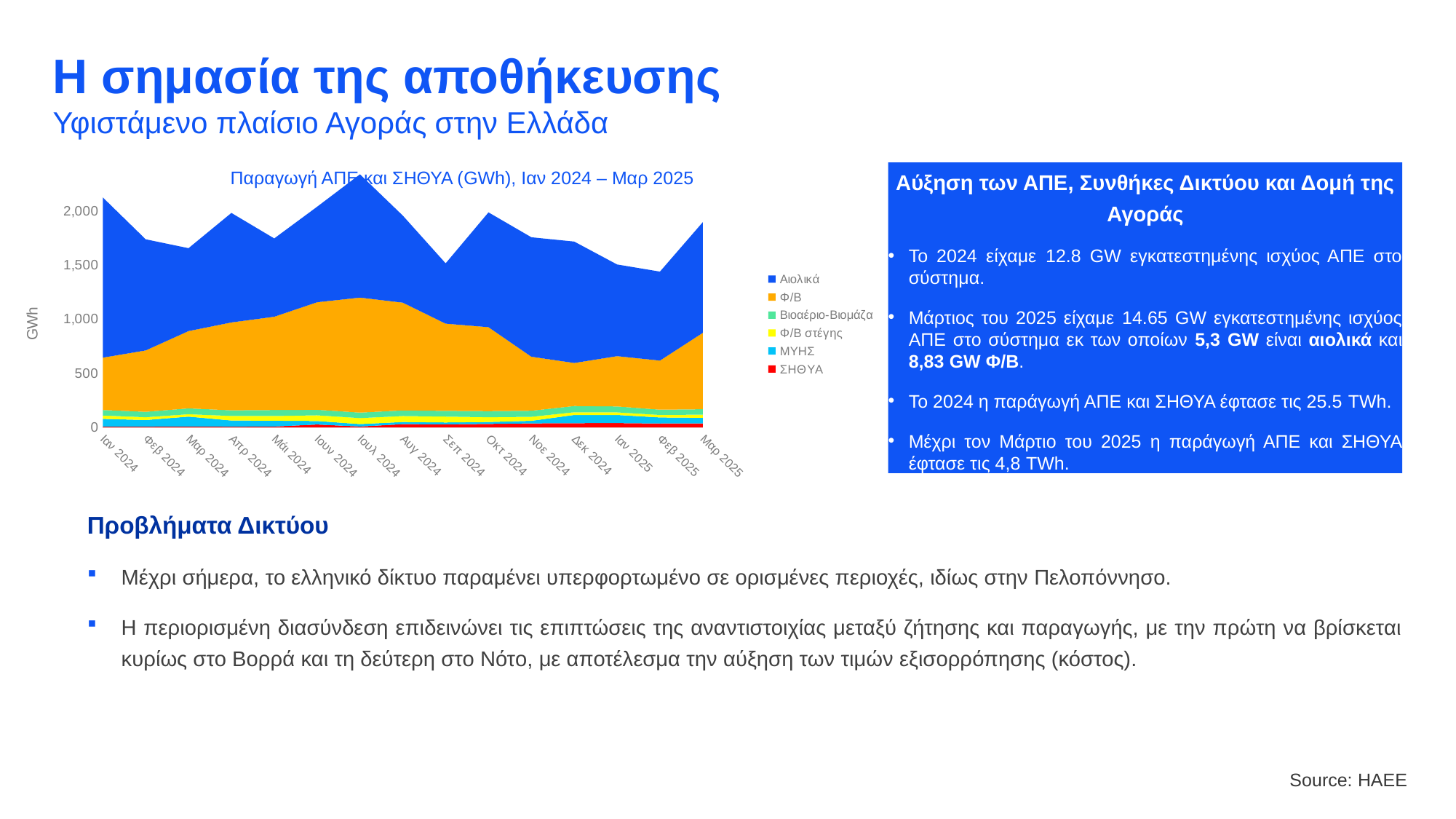

# Η σημασία της αποθήκευσης Υφιστάμενο πλαίσιο Αγοράς στην Ελλάδα
Παραγωγή ΑΠΕ και ΣΗΘΥΑ (GWh), Ιαν 2024 – Μαρ 2025

### Chart

| Category | ΣΗΘΥΑ | ΜΥΗΣ | Φ/Β στέγης | Βιοαέριο-Βιομάζα | Φ/Β | Αιολικά |
|---|---|---|---|---|---|---|
|  | 7.0 | 72.0 | 31.0 | 51.0 | 484.0 | 1482.0 |
|  | 7.0 | 61.0 | 26.0 | 50.0 | 568.0 | 1028.0 |
|  | 9.0 | 91.0 | 22.0 | 54.0 | 715.0 | 767.0 |
|  | 7.0 | 57.0 | 42.0 | 52.0 | 813.0 | 1013.0 |
|  | 8.0 | 54.0 | 43.0 | 56.0 | 863.0 | 724.0 |
|  | 27.0 | 32.0 | 53.0 | 51.0 | 995.0 | 883.0 |
|  | 8.0 | 23.0 | 55.0 | 51.0 | 1064.0 | 1140.0 |
|  | 30.0 | 20.0 | 55.0 | 52.0 | 997.0 | 805.0 |
|  | 28.0 | 18.0 | 54.0 | 53.0 | 807.0 | 558.0 |
|  | 32.0 | 18.0 | 44.0 | 56.0 | 777.0 | 1062.0 |
|  | 37.0 | 24.0 | 37.0 | 56.0 | 500.0 | 1105.0 |
|  | 39.0 | 76.0 | 25.0 | 58.0 | 398.0 | 1123.0 |
|  | 40.0 | 75.0 | 24.0 | 55.0 | 465.0 | 848.0 |
|  | 36.0 | 56.0 | 23.0 | 49.0 | 454.0 | 823.0 |
|  | 37.0 | 52.0 | 29.0 | 50.0 | 707.0 | 1024.0 |
Αύξηση των ΑΠΕ, Συνθήκες Δικτύου και Δομή της Αγοράς
Το 2024 είχαμε 12.8 GW εγκατεστημένης ισχύος ΑΠΕ στο σύστημα.
Μάρτιος του 2025 είχαμε 14.65 GW εγκατεστημένης ισχύος ΑΠΕ στο σύστημα εκ των οποίων 5,3 GW είναι αιολικά και 8,83 GW Φ/Β.
Το 2024 η παράγωγή ΑΠΕ και ΣΗΘΥΑ έφτασε τις 25.5 TWh.
Μέχρι τον Μάρτιο του 2025 η παράγωγή ΑΠΕ και ΣΗΘΥΑ έφτασε τις 4,8 TWh.
Προβλήματα Δικτύου
Μέχρι σήμερα, το ελληνικό δίκτυο παραμένει υπερφορτωμένο σε ορισμένες περιοχές, ιδίως στην Πελοπόννησο.
Η περιορισμένη διασύνδεση επιδεινώνει τις επιπτώσεις της αναντιστοιχίας μεταξύ ζήτησης και παραγωγής, με την πρώτη να βρίσκεται κυρίως στο Βορρά και τη δεύτερη στο Νότο, με αποτέλεσμα την αύξηση των τιμών εξισορρόπησης (κόστος).

Source: HAEE